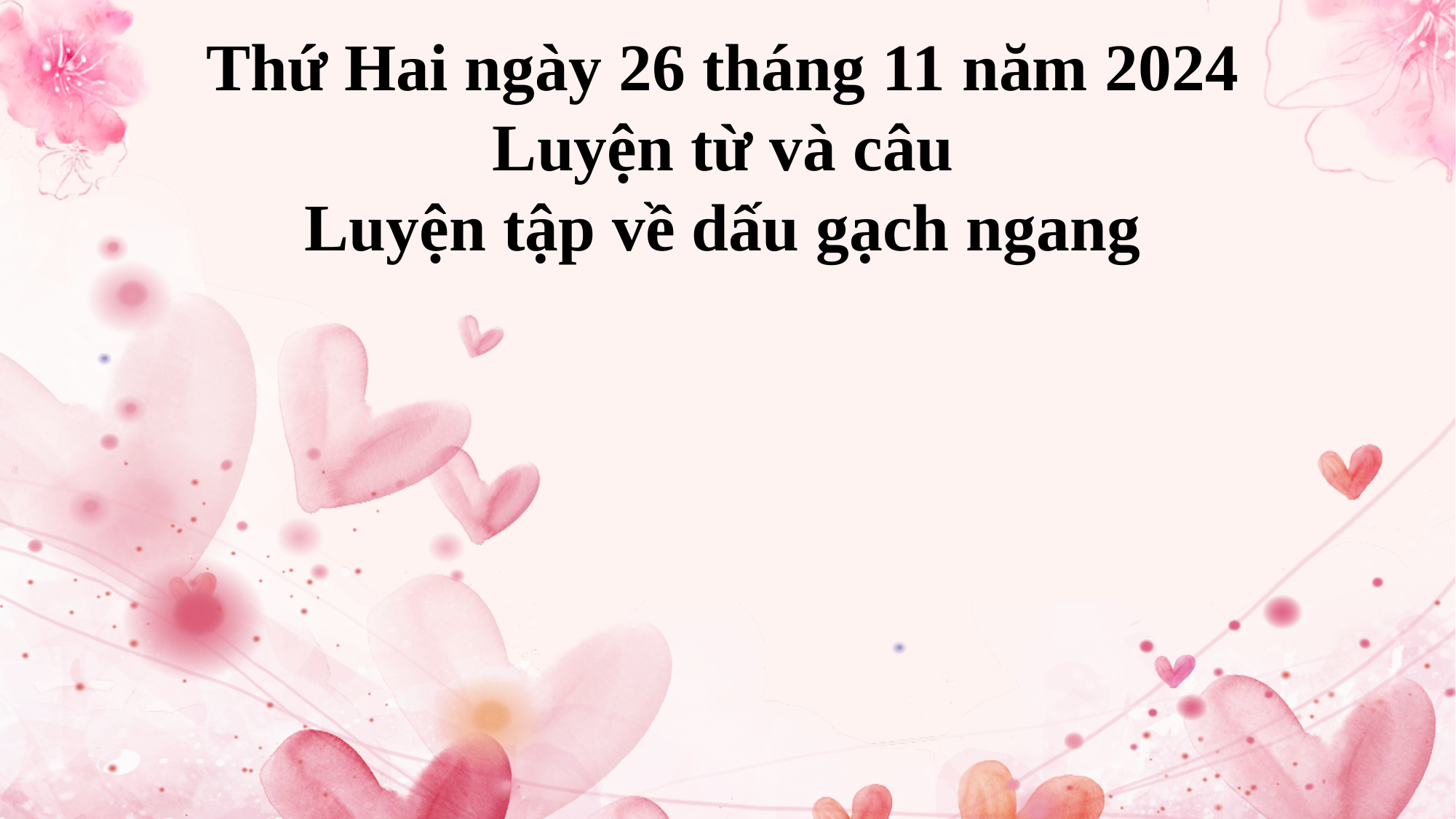

Thứ Hai ngày 26 tháng 11 năm 2024
Luyện từ và câu
Luyện tập về dấu gạch ngang